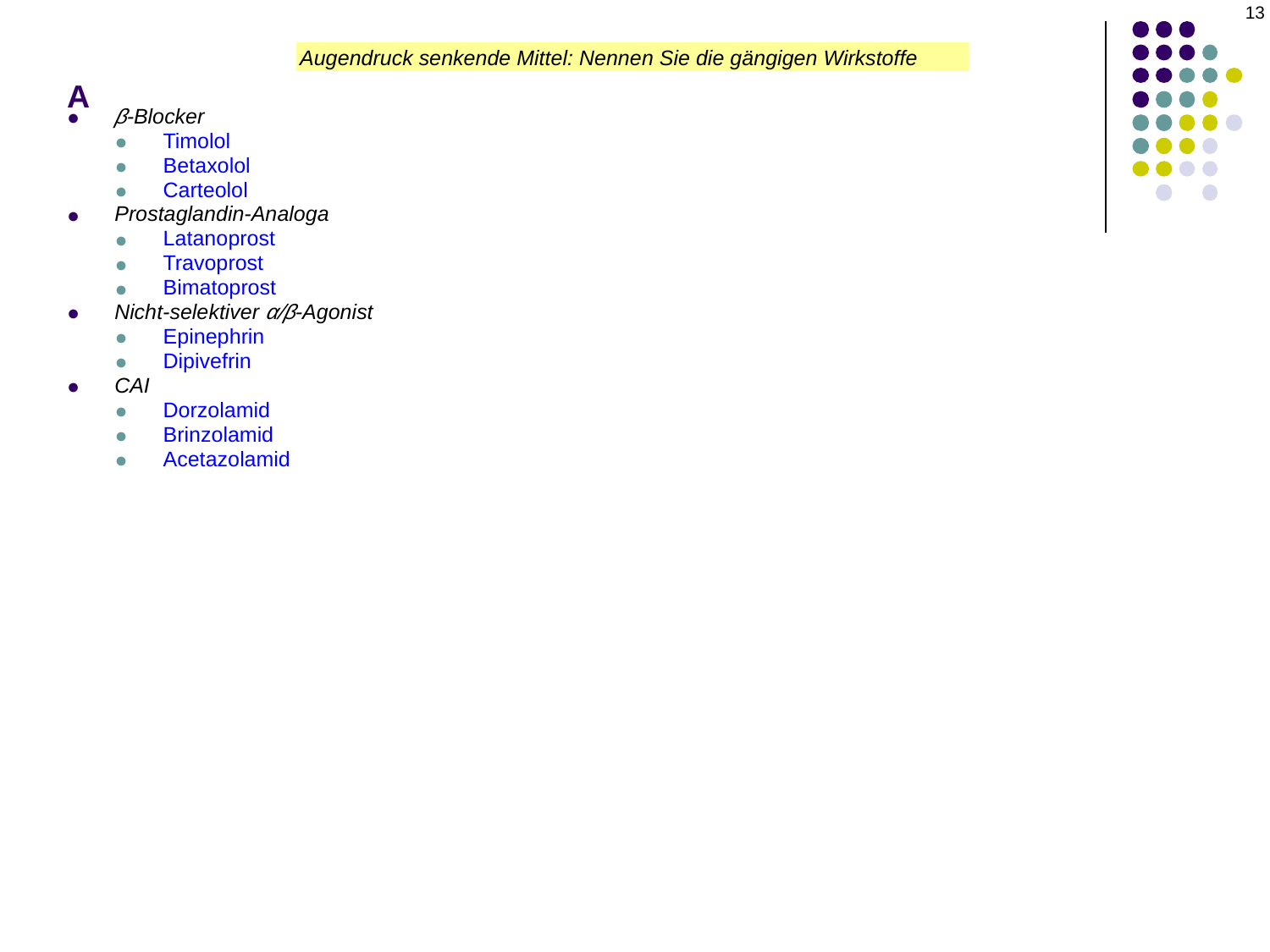

13
# A
Augendruck senkende Mittel: Nennen Sie die gängigen Wirkstoffe
β-Blocker
Timolol
Betaxolol
Carteolol
Prostaglandin-Analoga
Latanoprost
Travoprost
Bimatoprost
Nicht-selektiver α/β-Agonist
Epinephrin
Dipivefrin
CAI
Dorzolamid
Brinzolamid
Acetazolamid